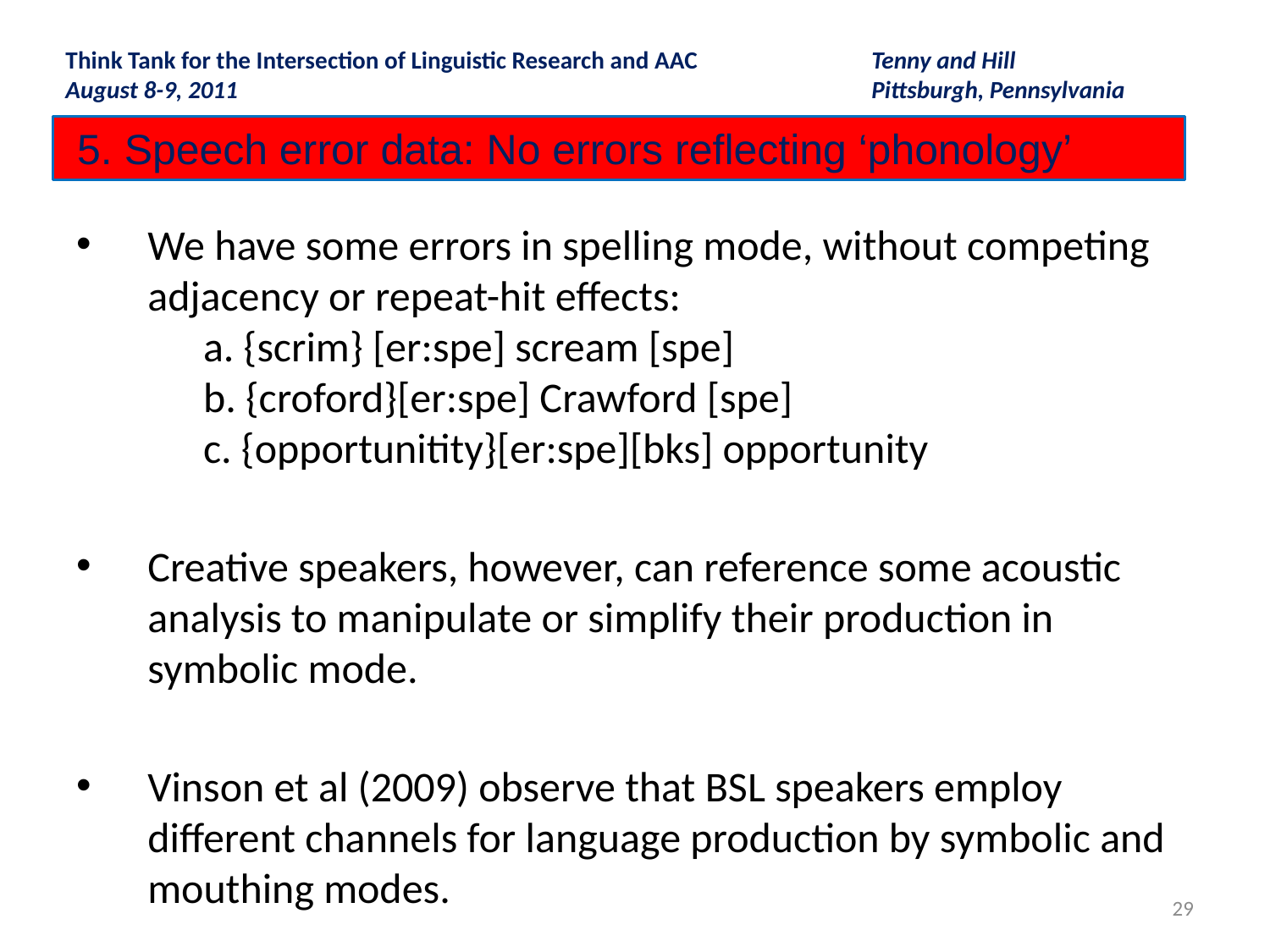

Think Tank for the Intersection of Linguistic Research and AAC 	        Tenny and Hill
August 8-9, 2011					        Pittsburgh, Pennsylvania
 5. Speech error data: No errors reflecting ‘phonology’
We have some errors in spelling mode, without competing adjacency or repeat-hit effects:
	a. {scrim} [er:spe] scream [spe]
	b. {croford}[er:spe] Crawford [spe]
	c. {opportunitity}[er:spe][bks] opportunity

Creative speakers, however, can reference some acoustic analysis to manipulate or simplify their production in symbolic mode.

Vinson et al (2009) observe that BSL speakers employ different channels for language production by symbolic and mouthing modes.

29